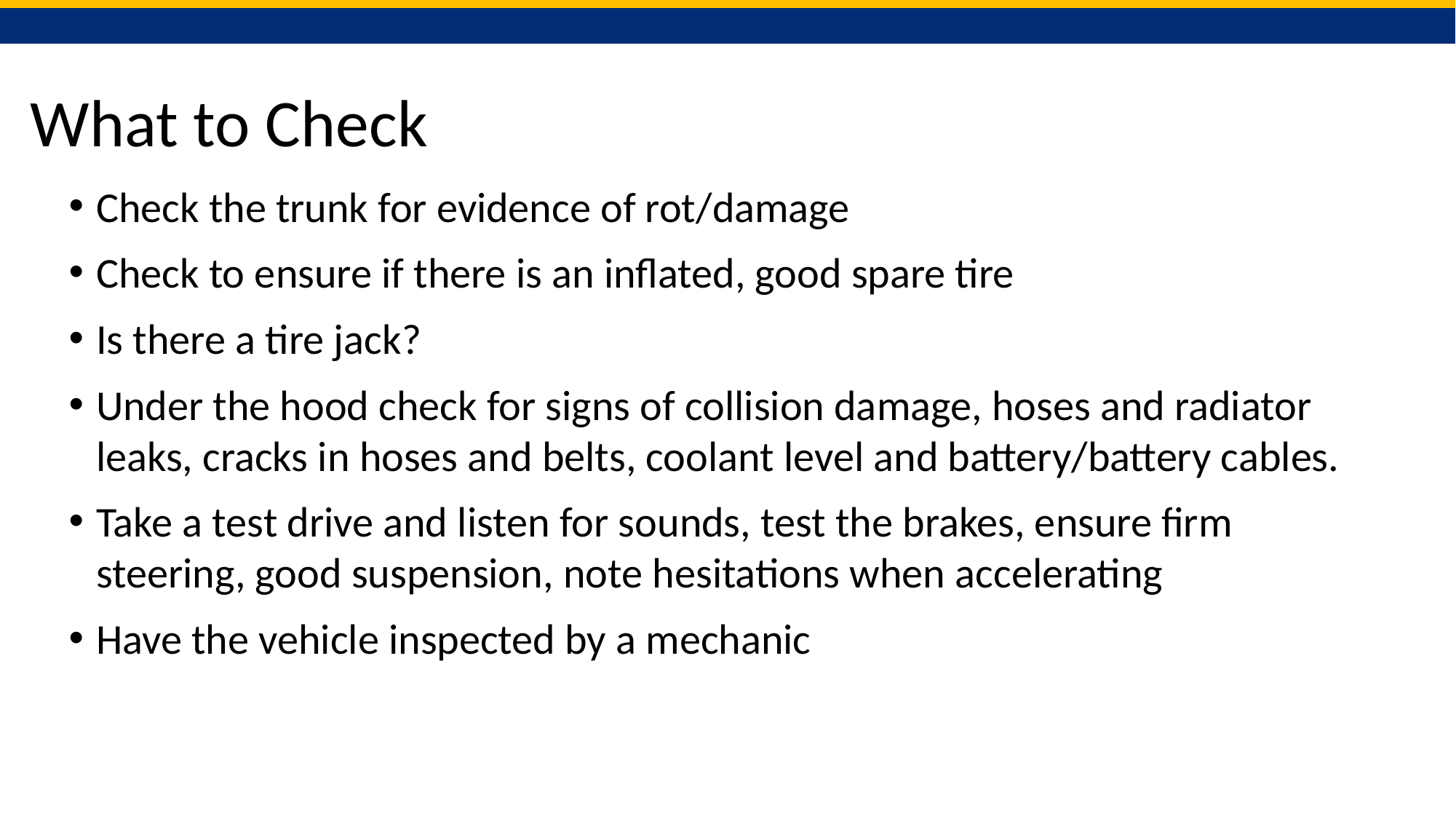

# What to Check
Check the trunk for evidence of rot/damage
Check to ensure if there is an inflated, good spare tire
Is there a tire jack?
Under the hood check for signs of collision damage, hoses and radiator leaks, cracks in hoses and belts, coolant level and battery/battery cables.
Take a test drive and listen for sounds, test the brakes, ensure firm steering, good suspension, note hesitations when accelerating
Have the vehicle inspected by a mechanic